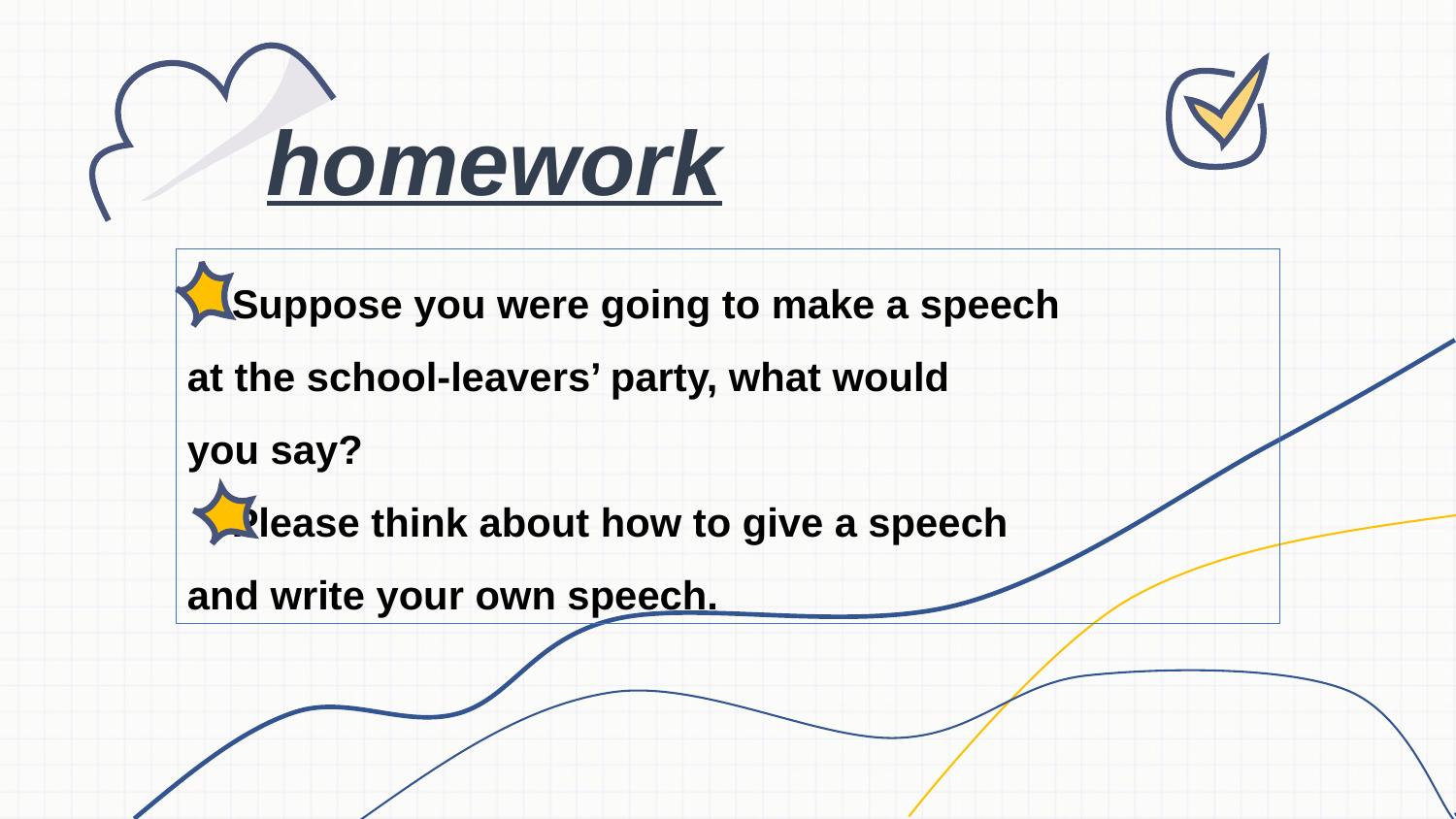

homework
    Suppose you were going to make a speech
at the school-leavers’ party, what would
you say?
    Please think about how to give a speech
and write your own speech.